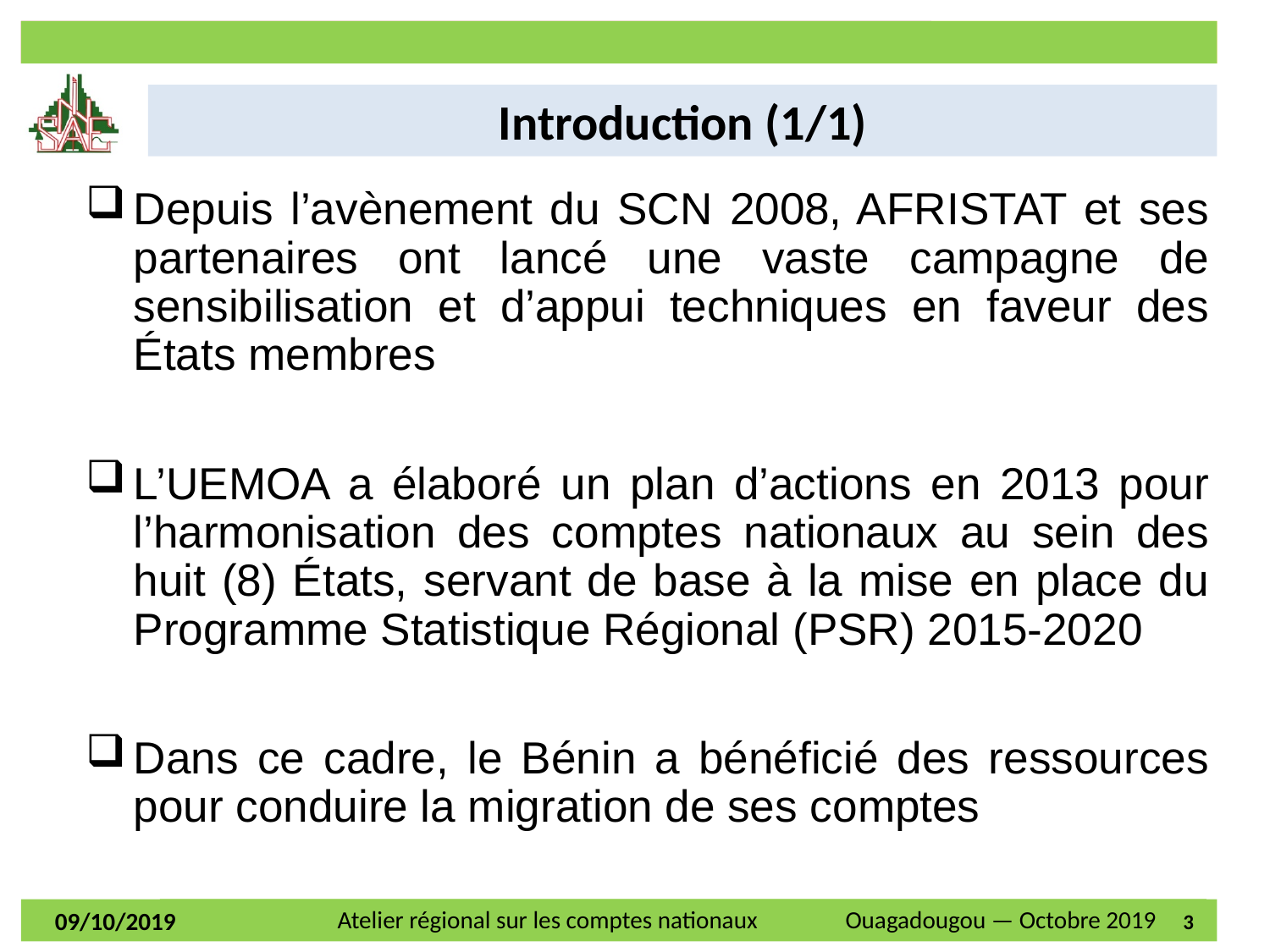

Introduction (1/1)

Depuis l’avènement du SCN 2008, AFRISTAT et ses partenaires ont lancé une vaste campagne de sensibilisation et d’appui techniques en faveur des États membres

L’UEMOA a élaboré un plan d’actions en 2013 pour l’harmonisation des comptes nationaux au sein des huit (8) États, servant de base à la mise en place du Programme Statistique Régional (PSR) 2015-2020

Dans ce cadre, le Bénin a bénéficié des ressources pour conduire la migration de ses comptes